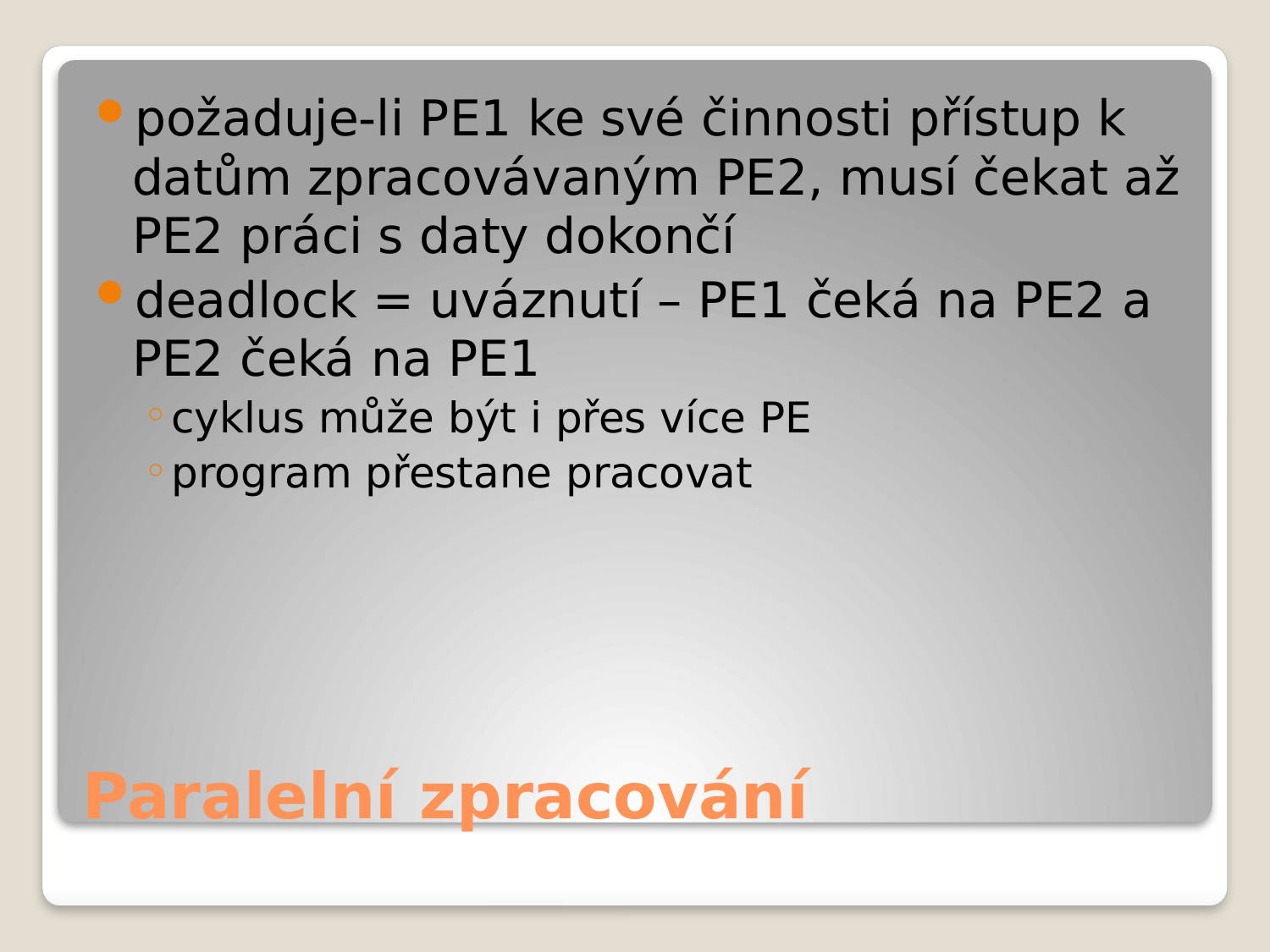

požaduje-li PE1 ke své činnosti přístup k datům zpracovávaným PE2, musí čekat až PE2 práci s daty dokončí
deadlock = uváznutí – PE1 čeká na PE2 a PE2 čeká na PE1
cyklus může být i přes více PE
program přestane pracovat
# Paralelní zpracování